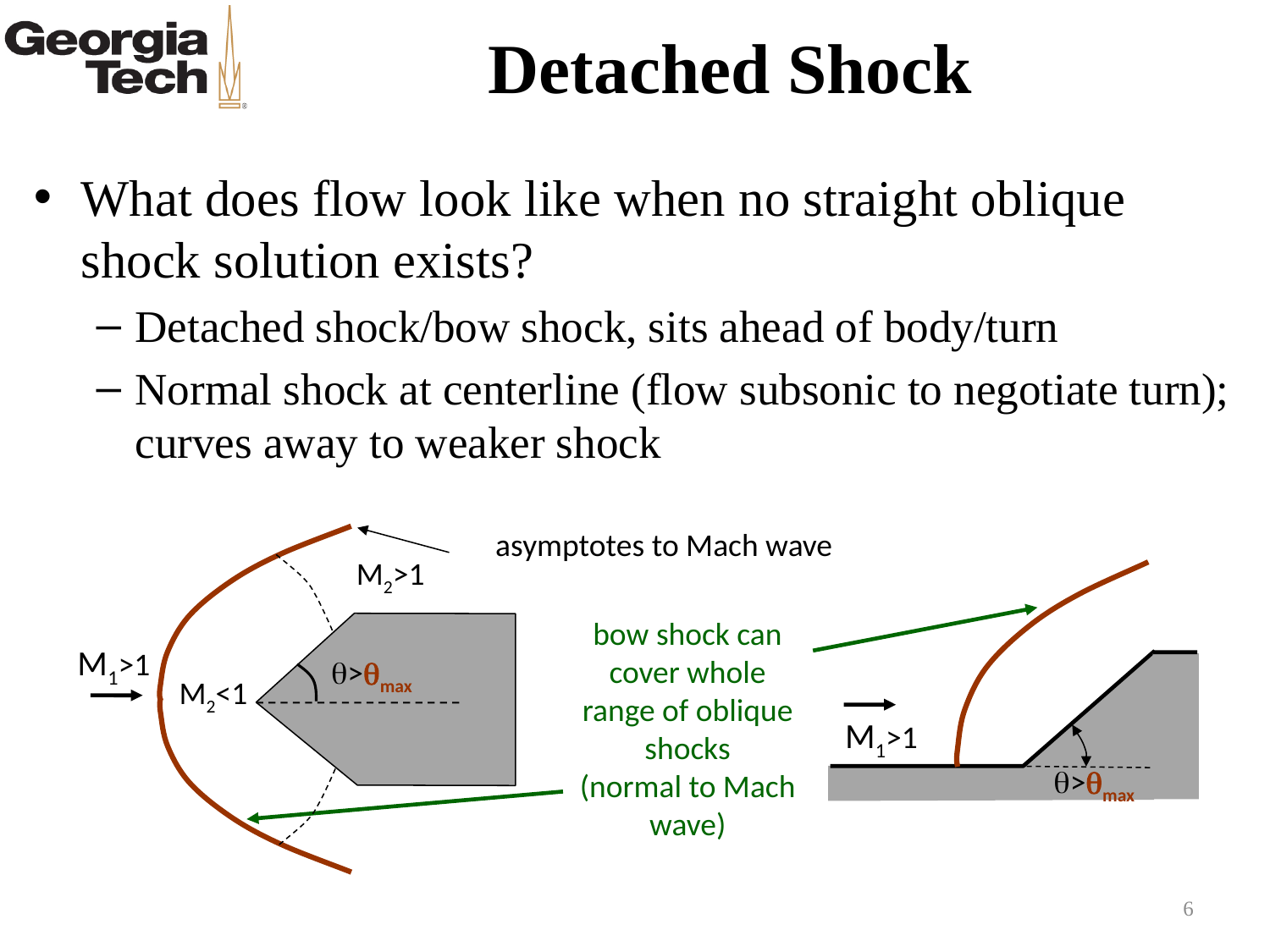

# Detached Shock
What does flow look like when no straight oblique shock solution exists?
Detached shock/bow shock, sits ahead of body/turn
Normal shock at centerline (flow subsonic to negotiate turn); curves away to weaker shock
asymptotes to Mach wave

M2>1

M2<1

bow shock can cover whole range of oblique shocks
(normal to Mach wave)

M1>1
θ>θmax

M1>1

θ>θmax

6